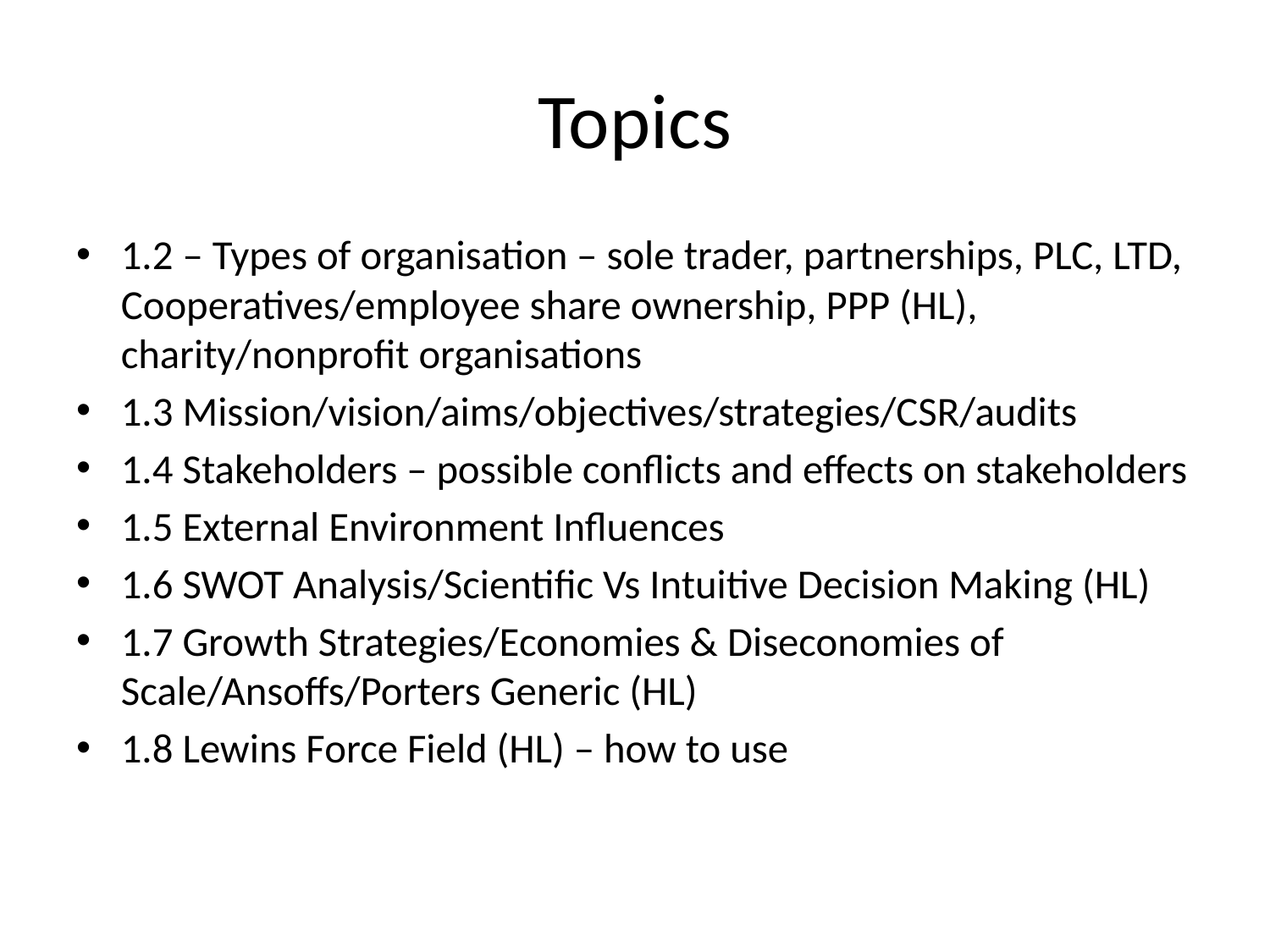

# Topics
1.2 – Types of organisation – sole trader, partnerships, PLC, LTD, Cooperatives/employee share ownership, PPP (HL), charity/nonprofit organisations
1.3 Mission/vision/aims/objectives/strategies/CSR/audits
1.4 Stakeholders – possible conflicts and effects on stakeholders
1.5 External Environment Influences
1.6 SWOT Analysis/Scientific Vs Intuitive Decision Making (HL)
1.7 Growth Strategies/Economies & Diseconomies of Scale/Ansoffs/Porters Generic (HL)
1.8 Lewins Force Field (HL) – how to use